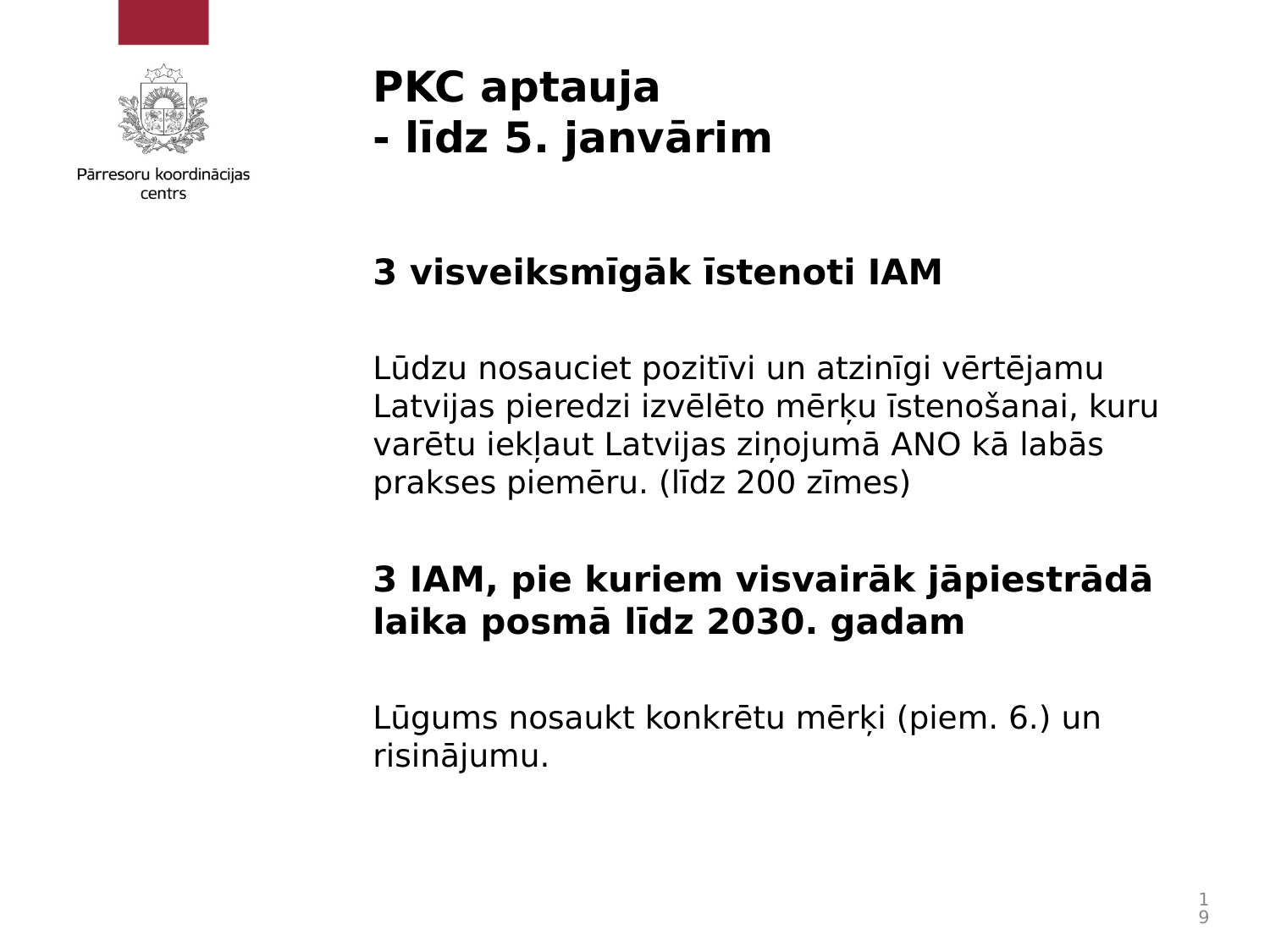

# PKC aptauja - līdz 5. janvārim
3 visveiksmīgāk īstenoti IAM

Lūdzu nosauciet pozitīvi un atzinīgi vērtējamu Latvijas pieredzi izvēlēto mērķu īstenošanai, kuru varētu iekļaut Latvijas ziņojumā ANO kā labās prakses piemēru. (līdz 200 zīmes)

3 IAM, pie kuriem visvairāk jāpiestrādā laika posmā līdz 2030. gadam

Lūgums nosaukt konkrētu mērķi (piem. 6.) un risinājumu.

19